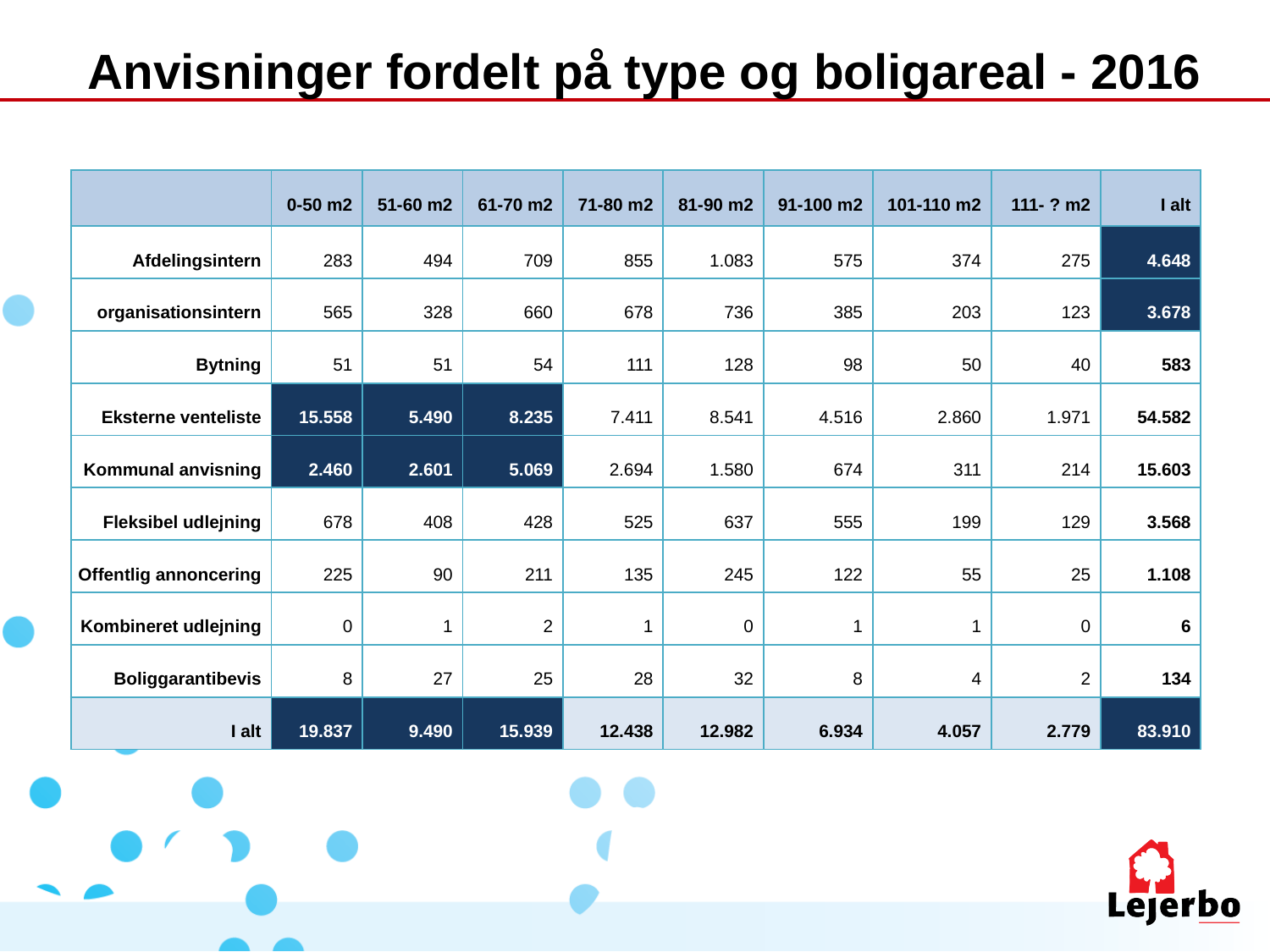

Anvisninger fordelt på type og boligareal - 2016

|  | 0-50 m2 | 51-60 m2 | 61-70 m2 | 71-80 m2 | 81-90 m2 | 91-100 m2 | 101-110 m2 | 111- ? m2 | I alt |
| --- | --- | --- | --- | --- | --- | --- | --- | --- | --- |
| Afdelingsintern | 283 | 494 | 709 | 855 | 1.083 | 575 | 374 | 275 | 4.648 |
| organisationsintern | 565 | 328 | 660 | 678 | 736 | 385 | 203 | 123 | 3.678 |
| Bytning | 51 | 51 | 54 | 111 | 128 | 98 | 50 | 40 | 583 |
| Eksterne venteliste | 15.558 | 5.490 | 8.235 | 7.411 | 8.541 | 4.516 | 2.860 | 1.971 | 54.582 |
| Kommunal anvisning | 2.460 | 2.601 | 5.069 | 2.694 | 1.580 | 674 | 311 | 214 | 15.603 |
| Fleksibel udlejning | 678 | 408 | 428 | 525 | 637 | 555 | 199 | 129 | 3.568 |
| Offentlig annoncering | 225 | 90 | 211 | 135 | 245 | 122 | 55 | 25 | 1.108 |
| Kombineret udlejning | 0 | 1 | 2 | 1 | 0 | 1 | 1 | 0 | 6 |
| Boliggarantibevis | 8 | 27 | 25 | 28 | 32 | 8 | 4 | 2 | 134 |
| I alt | 19.837 | 9.490 | 15.939 | 12.438 | 12.982 | 6.934 | 4.057 | 2.779 | 83.910 |